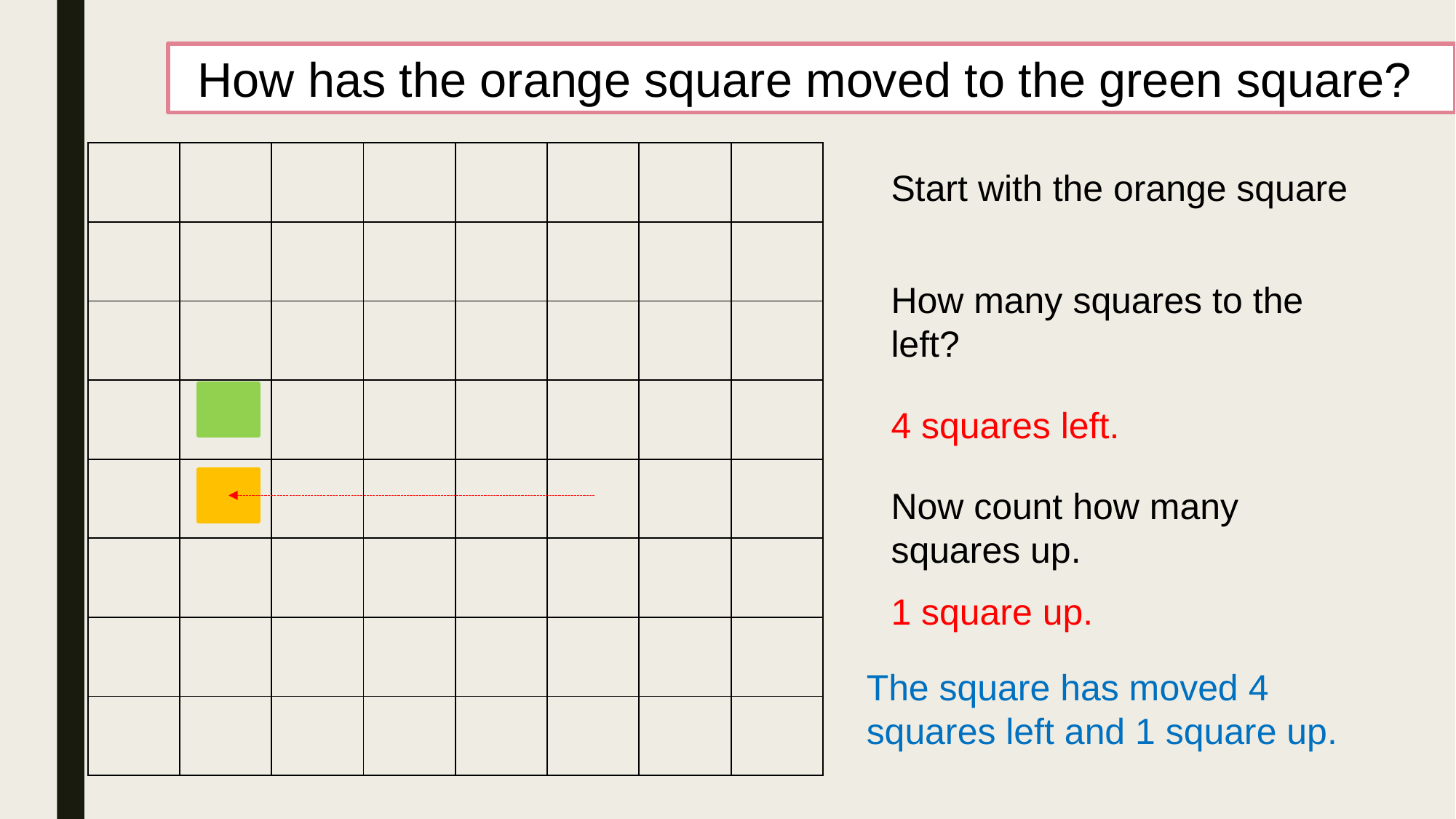

How has the orange square moved to the green square?
|  |  |  |  |  |  |  |  |
| --- | --- | --- | --- | --- | --- | --- | --- |
|  |  |  |  |  |  |  |  |
|  |  |  |  |  |  |  |  |
|  |  |  |  |  |  |  |  |
|  |  |  |  |  |  |  |  |
|  |  |  |  |  |  |  |  |
|  |  |  |  |  |  |  |  |
|  |  |  |  |  |  |  |  |
Start with the orange square
How many squares to the left?

4 squares left.

Now count how many squares up.
1 square up.
The square has moved 4 squares left and 1 square up.